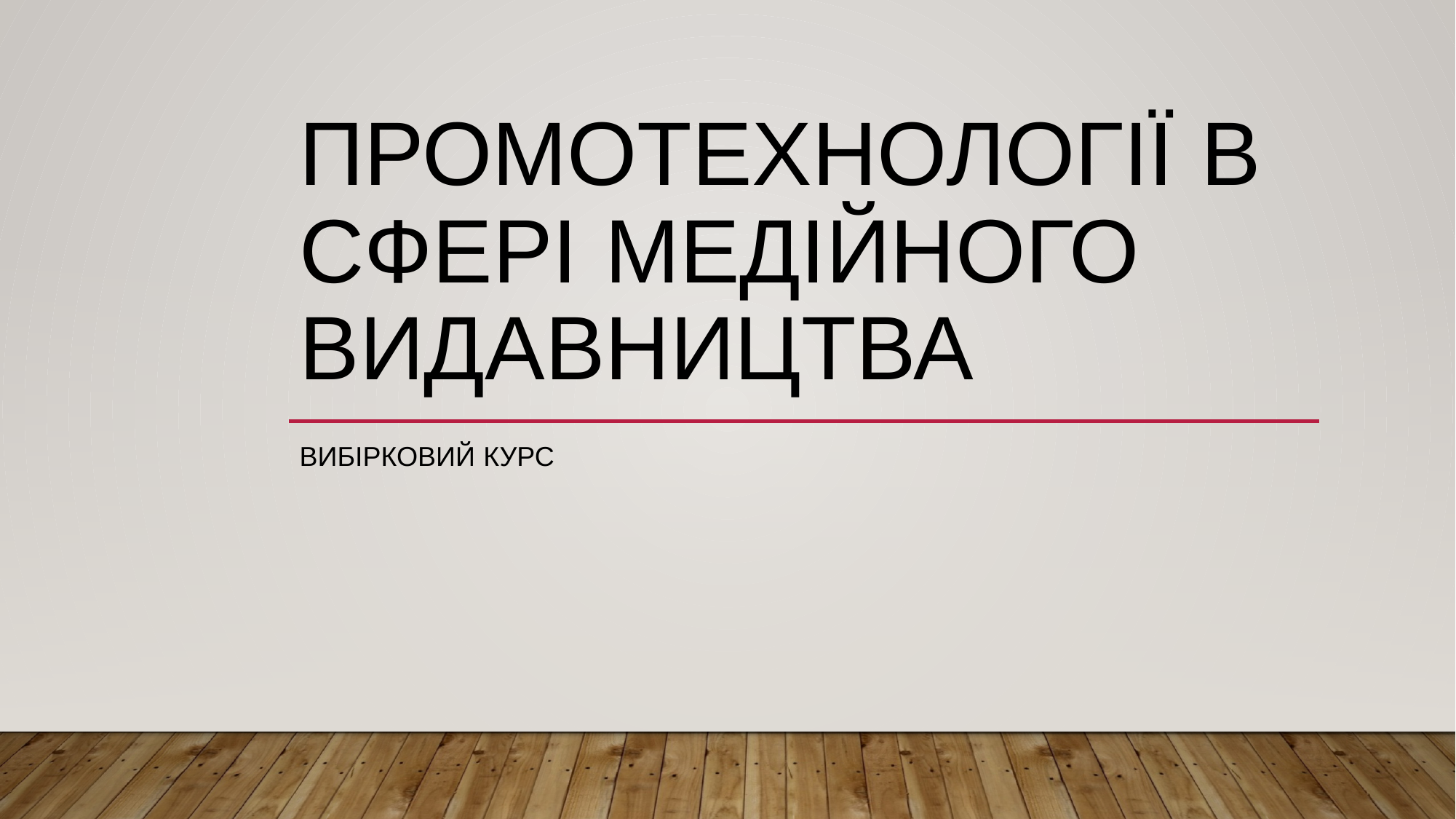

# Промотехнології в сфері медійного видавництва
Вибірковий курс